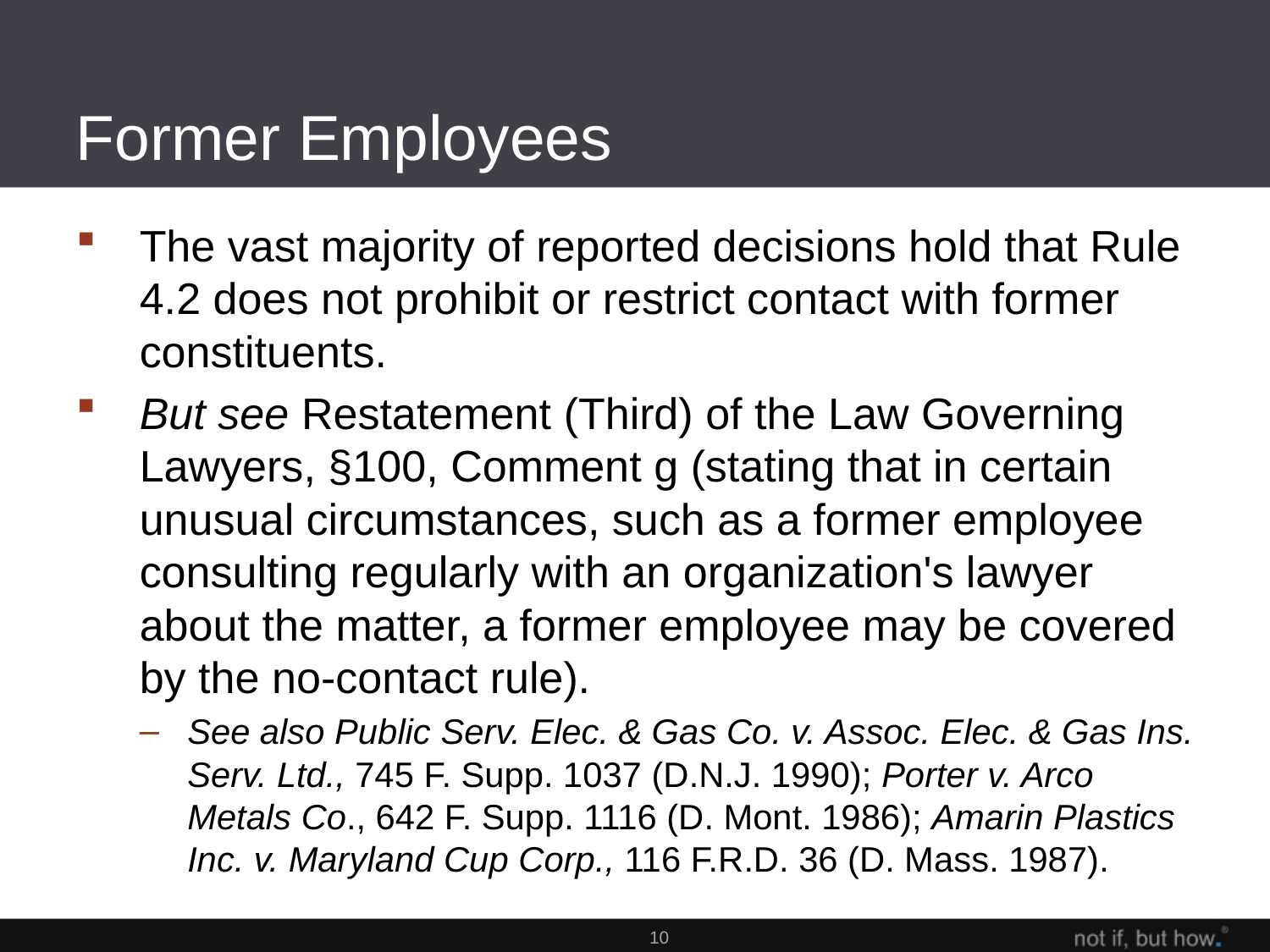

# Former Employees
The vast majority of reported decisions hold that Rule 4.2 does not prohibit or restrict contact with former constituents.
But see Restatement (Third) of the Law Governing Lawyers, §100, Comment g (stating that in certain unusual circumstances, such as a former employee consulting regularly with an organization's lawyer about the matter, a former employee may be covered by the no-contact rule).
See also Public Serv. Elec. & Gas Co. v. Assoc. Elec. & Gas Ins. Serv. Ltd., 745 F. Supp. 1037 (D.N.J. 1990); Porter v. Arco Metals Co., 642 F. Supp. 1116 (D. Mont. 1986); Amarin Plastics Inc. v. Maryland Cup Corp., 116 F.R.D. 36 (D. Mass. 1987).